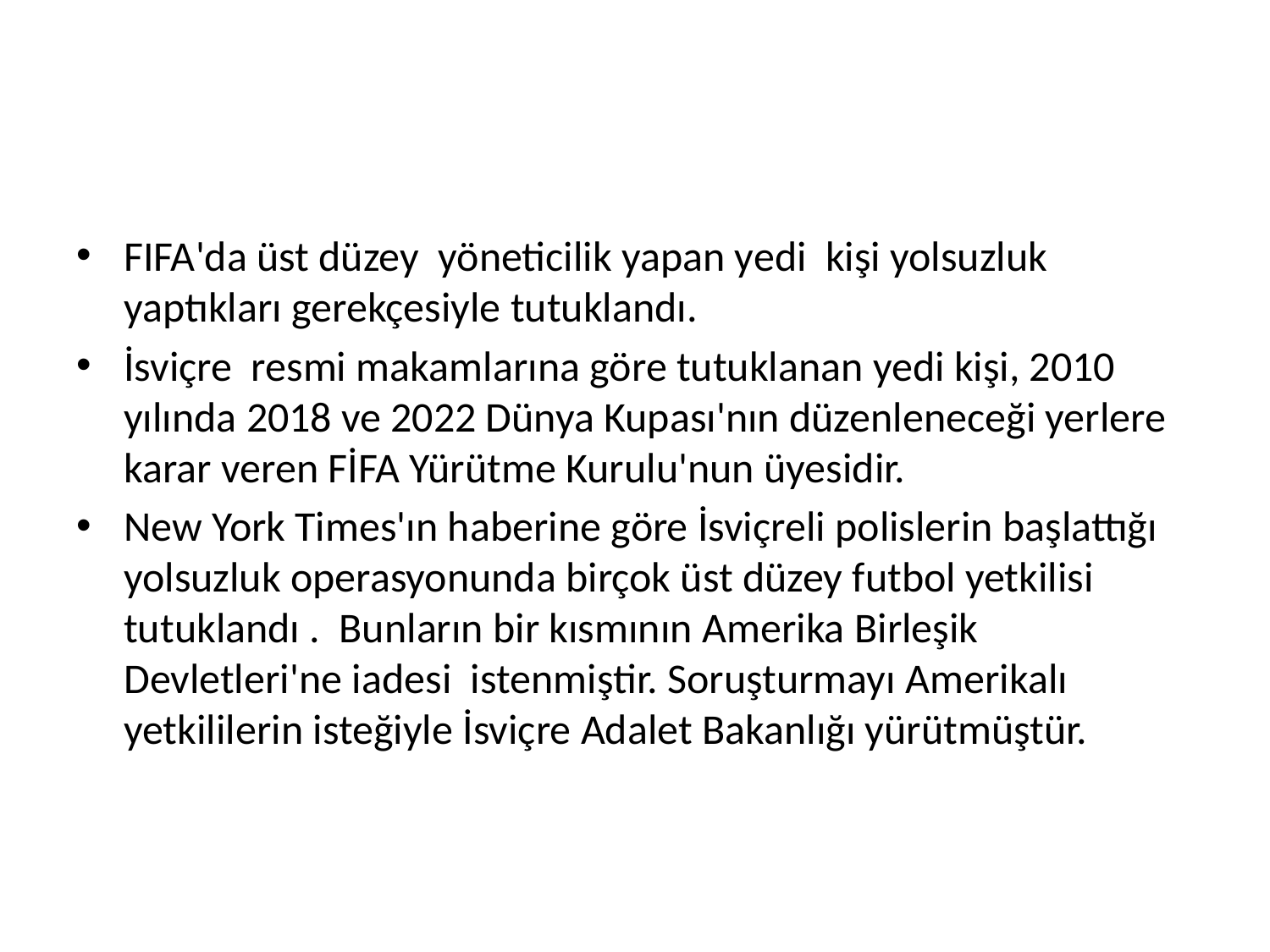

FIFA'da üst düzey  yöneticilik yapan yedi  kişi yolsuzluk yaptıkları gerekçesiyle tutuklandı.
İsviçre  resmi makamlarına göre tutuklanan yedi kişi, 2010 yılında 2018 ve 2022 Dünya Kupası'nın düzenleneceği yerlere karar veren FİFA Yürütme Kurulu'nun üyesidir.
New York Times'ın haberine göre İsviçreli polislerin başlattığı yolsuzluk operasyonunda birçok üst düzey futbol yetkilisi tutuklandı .  Bunların bir kısmının Amerika Birleşik Devletleri'ne iadesi  istenmiştir. Soruşturmayı Amerikalı yetkililerin isteğiyle İsviçre Adalet Bakanlığı yürütmüştür.